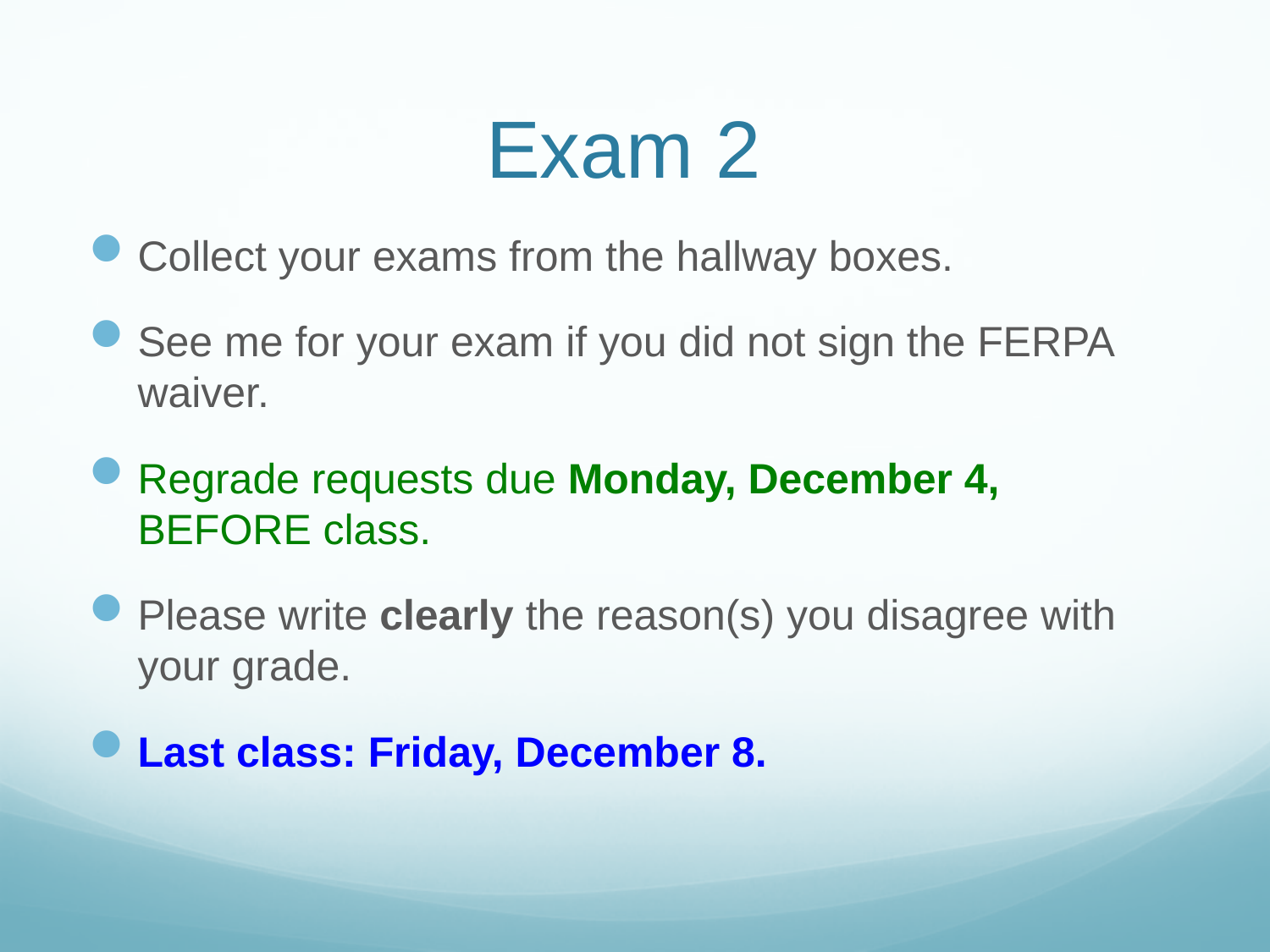

# Exam 2
Collect your exams from the hallway boxes.
See me for your exam if you did not sign the FERPA waiver.
Regrade requests due Monday, December 4, BEFORE class.
Please write clearly the reason(s) you disagree with your grade.
Last class: Friday, December 8.